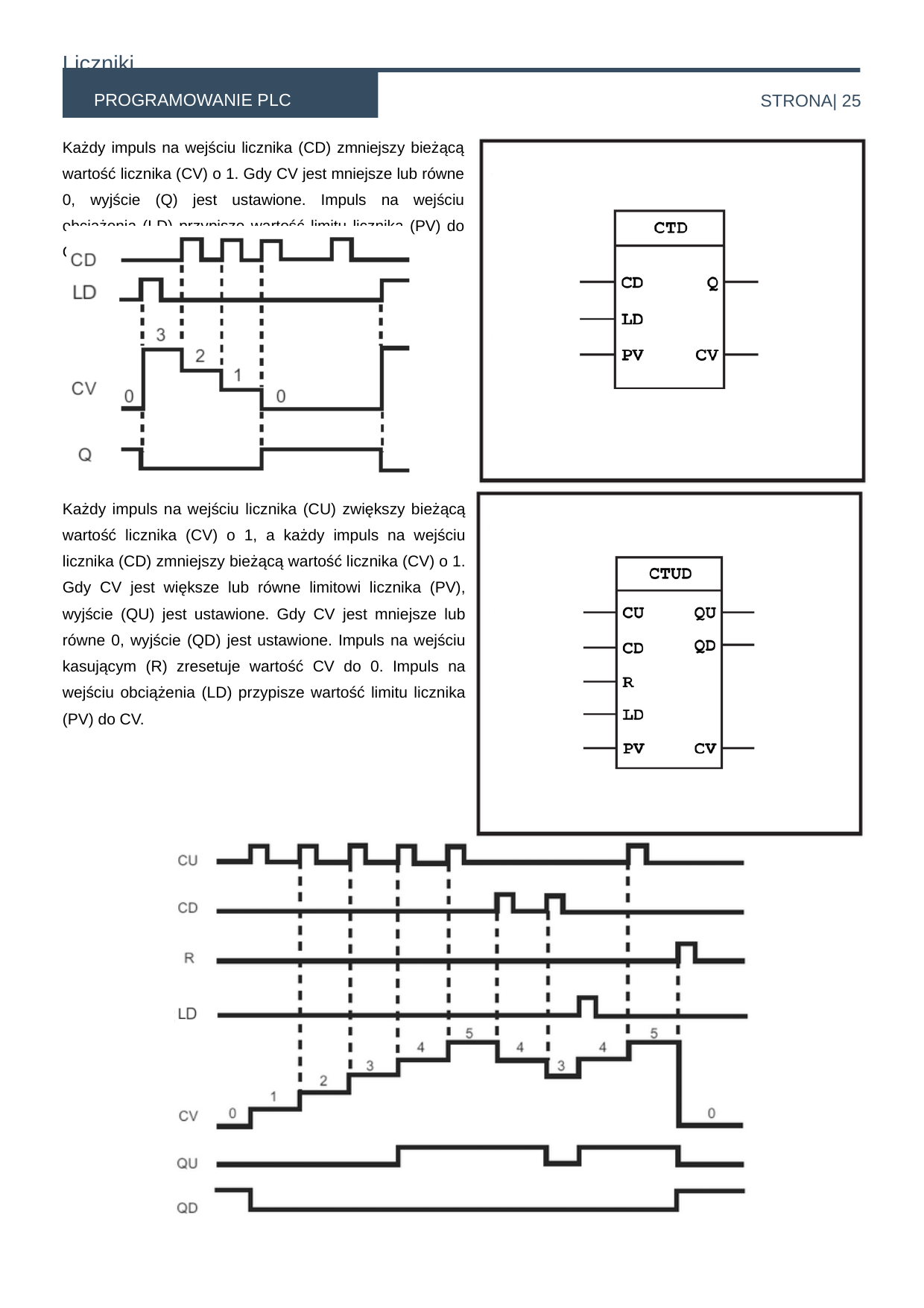

Liczniki

PROGRAMOWANIE PLC
STRONA| 25
Każdy impuls na wejściu licznika (CD) zmniejszy bieżącą wartość licznika (CV) o 1. Gdy CV jest mniejsze lub równe 0, wyjście (Q) jest ustawione. Impuls na wejściu obciążenia (LD) przypisze wartość limitu licznika (PV) do CV.

Każdy impuls na wejściu licznika (CU) zwiększy bieżącą wartość licznika (CV) o 1, a każdy impuls na wejściu licznika (CD) zmniejszy bieżącą wartość licznika (CV) o 1. Gdy CV jest większe lub równe limitowi licznika (PV), wyjście (QU) jest ustawione. Gdy CV jest mniejsze lub równe 0, wyjście (QD) jest ustawione. Impuls na wejściu kasującym (R) zresetuje wartość CV do 0. Impuls na wejściu obciążenia (LD) przypisze wartość limitu licznika (PV) do CV.
25